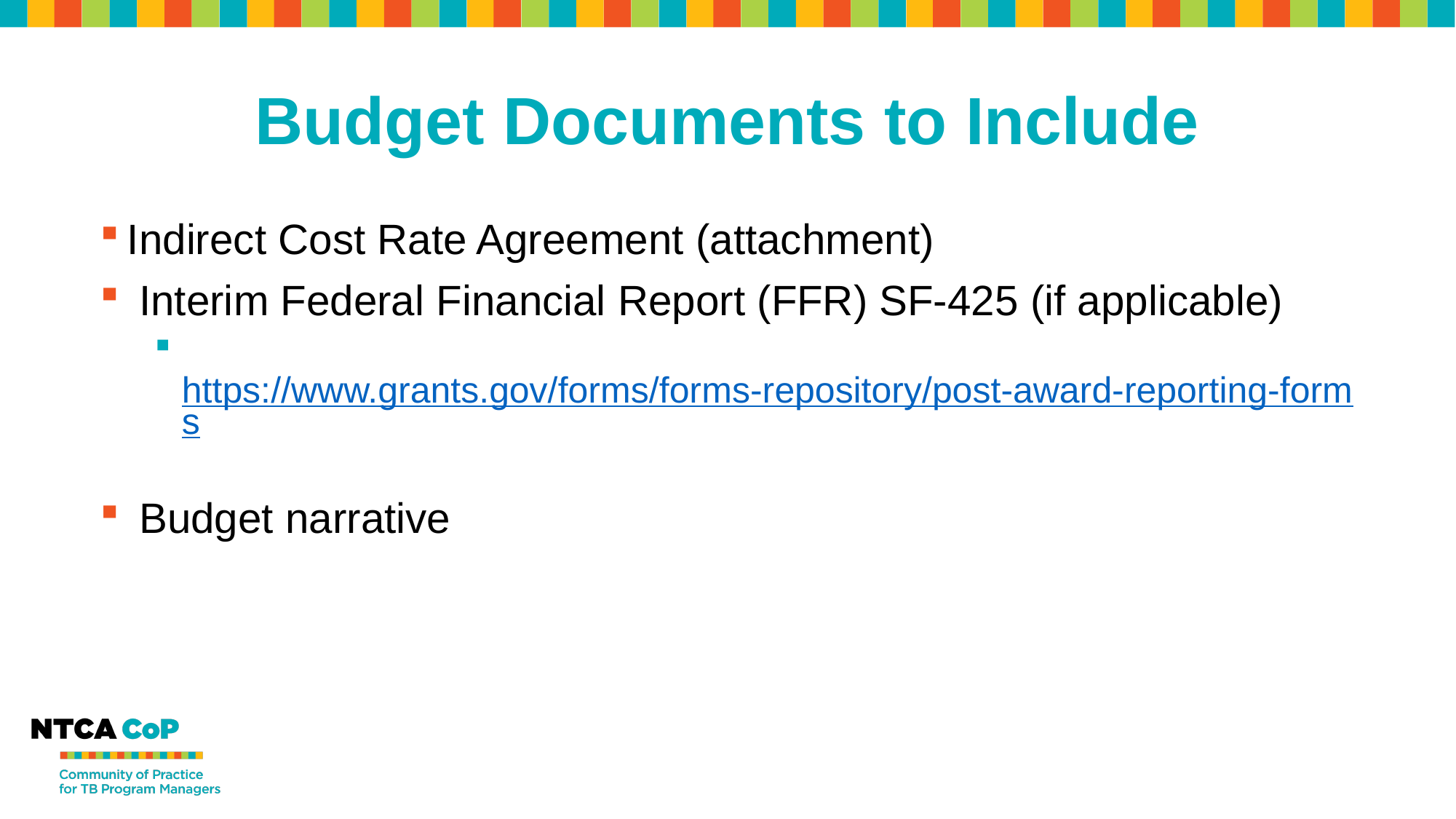

# Budget Documents to Include
Indirect Cost Rate Agreement (attachment)
 Interim Federal Financial Report (FFR) SF-425 (if applicable)
 https://www.grants.gov/forms/forms-repository/post-award-reporting-forms
 Budget narrative